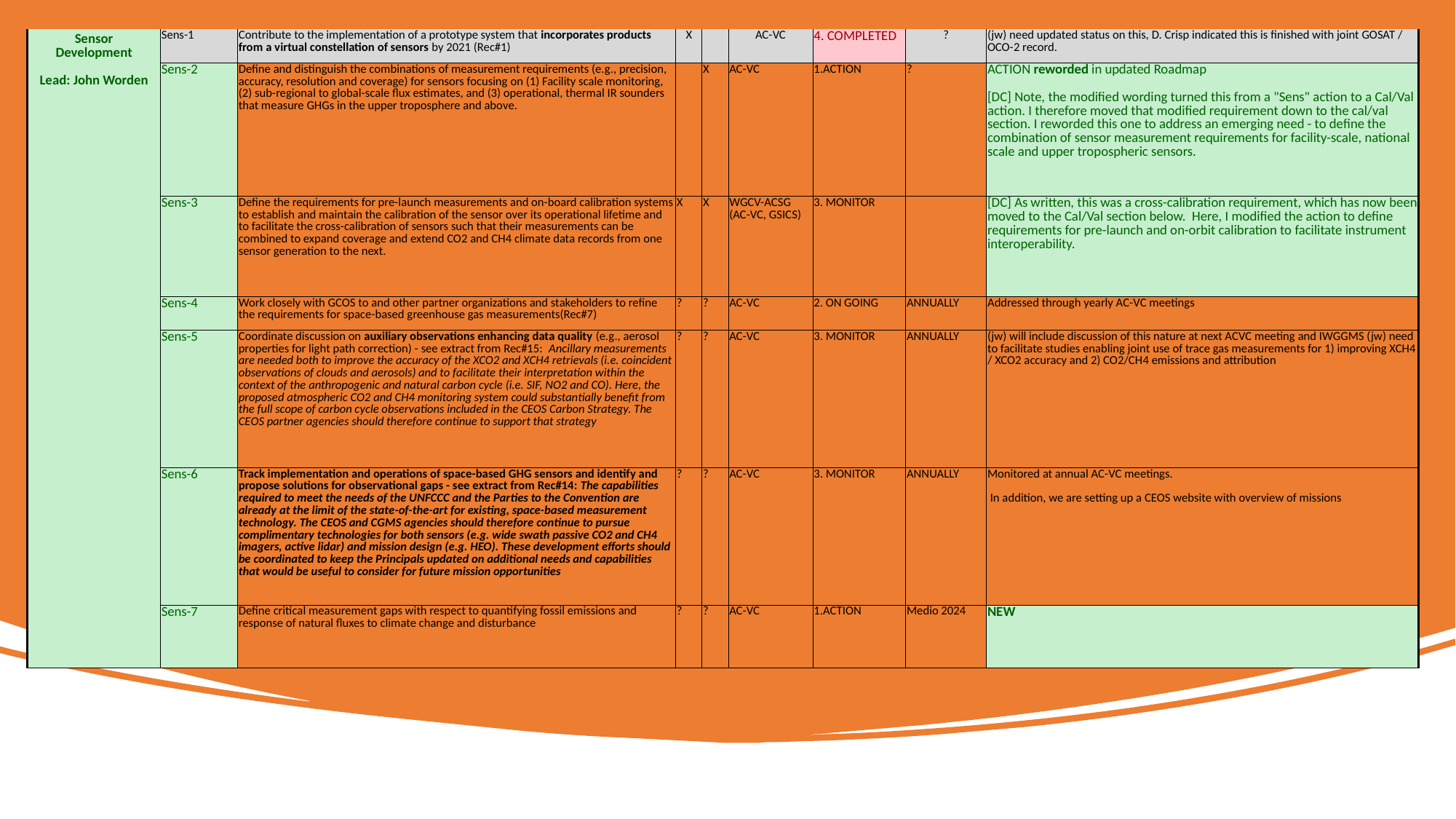

| Sensor Development Lead: John Worden | Sens-1 | Contribute to the implementation of a prototype system that incorporates products from a virtual constellation of sensors by 2021 (Rec#1) | X |  | AC-VC | 4. COMPLETED | ? | (jw) need updated status on this, D. Crisp indicated this is finished with joint GOSAT / OCO-2 record. |
| --- | --- | --- | --- | --- | --- | --- | --- | --- |
|  | Sens-2 | Define and distinguish the combinations of measurement requirements (e.g., precision, accuracy, resolution and coverage) for sensors focusing on (1) Facility scale monitoring, (2) sub-regional to global-scale flux estimates, and (3) operational, thermal IR sounders that measure GHGs in the upper troposphere and above. |  | X | AC-VC | 1.ACTION | ? | ACTION reworded in updated Roadmap [DC] Note, the modified wording turned this from a "Sens" action to a Cal/Val action. I therefore moved that modified requirement down to the cal/val section. I reworded this one to address an emerging need - to define the combination of sensor measurement requirements for facility-scale, national scale and upper tropospheric sensors. |
|  | Sens-3 | Define the requirements for pre-launch measurements and on-board calibration systems to establish and maintain the calibration of the sensor over its operational lifetime and to facilitate the cross-calibration of sensors such that their measurements can be combined to expand coverage and extend CO2 and CH4 climate data records from one sensor generation to the next. | X | X | WGCV-ACSG (AC-VC, GSICS) | 3. MONITOR |  | [DC] As written, this was a cross-calibration requirement, which has now been moved to the Cal/Val section below. Here, I modified the action to define requirements for pre-launch and on-orbit calibration to facilitate instrument interoperability. |
|  | Sens-4 | Work closely with GCOS to and other partner organizations and stakeholders to refine the requirements for space-based greenhouse gas measurements(Rec#7) | ? | ? | AC-VC | 2. ON GOING | ANNUALLY | Addressed through yearly AC-VC meetings |
|  | Sens-5 | Coordinate discussion on auxiliary observations enhancing data quality (e.g., aerosol properties for light path correction) - see extract from Rec#15: Ancillary measurements are needed both to improve the accuracy of the XCO2 and XCH4 retrievals (i.e. coincident observations of clouds and aerosols) and to facilitate their interpretation within the context of the anthropogenic and natural carbon cycle (i.e. SIF, NO2 and CO). Here, the proposed atmospheric CO2 and CH4 monitoring system could substantially benefit from the full scope of carbon cycle observations included in the CEOS Carbon Strategy. The CEOS partner agencies should therefore continue to support that strategy | ? | ? | AC-VC | 3. MONITOR | ANNUALLY | (jw) will include discussion of this nature at next ACVC meeting and IWGGMS (jw) need to facilitate studies enabling joint use of trace gas measurements for 1) improving XCH4 / XCO2 accuracy and 2) CO2/CH4 emissions and attribution |
|  | Sens-6 | Track implementation and operations of space-based GHG sensors and identify and propose solutions for observational gaps - see extract from Rec#14: The capabilities required to meet the needs of the UNFCCC and the Parties to the Convention are already at the limit of the state-of-the-art for existing, space-based measurement technology. The CEOS and CGMS agencies should therefore continue to pursue complimentary technologies for both sensors (e.g. wide swath passive CO2 and CH4 imagers, active lidar) and mission design (e.g. HEO). These development efforts should be coordinated to keep the Principals updated on additional needs and capabilities that would be useful to consider for future mission opportunities | ? | ? | AC-VC | 3. MONITOR | ANNUALLY | Monitored at annual AC-VC meetings. In addition, we are setting up a CEOS website with overview of missions |
|  | Sens-7 | Define critical measurement gaps with respect to quantifying fossil emissions and response of natural fluxes to climate change and disturbance | ? | ? | AC-VC | 1.ACTION | Medio 2024 | NEW |